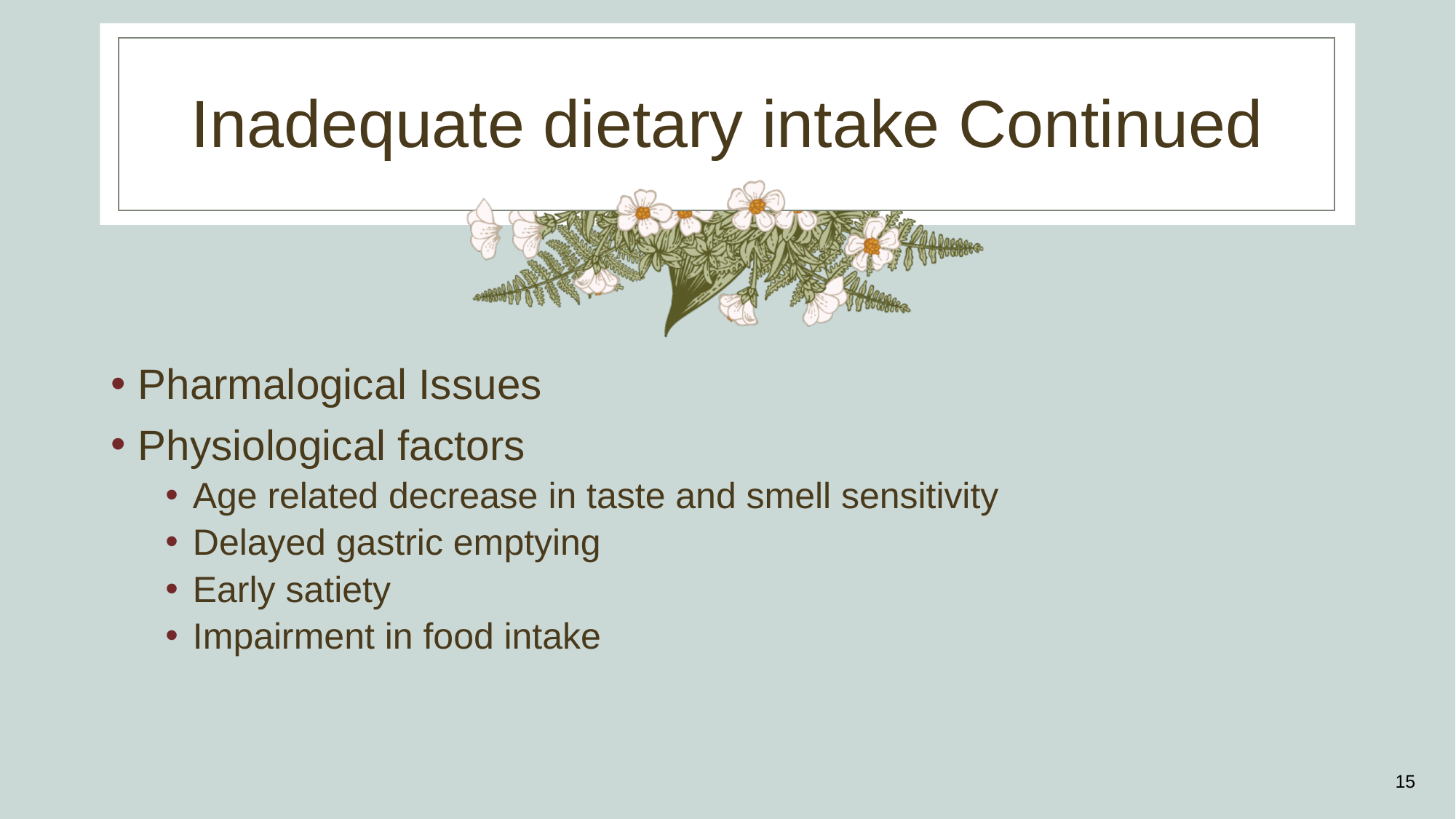

# Inadequate dietary intake Continued
Pharmalogical Issues
Physiological factors
Age related decrease in taste and smell sensitivity
Delayed gastric emptying
Early satiety
Impairment in food intake

15